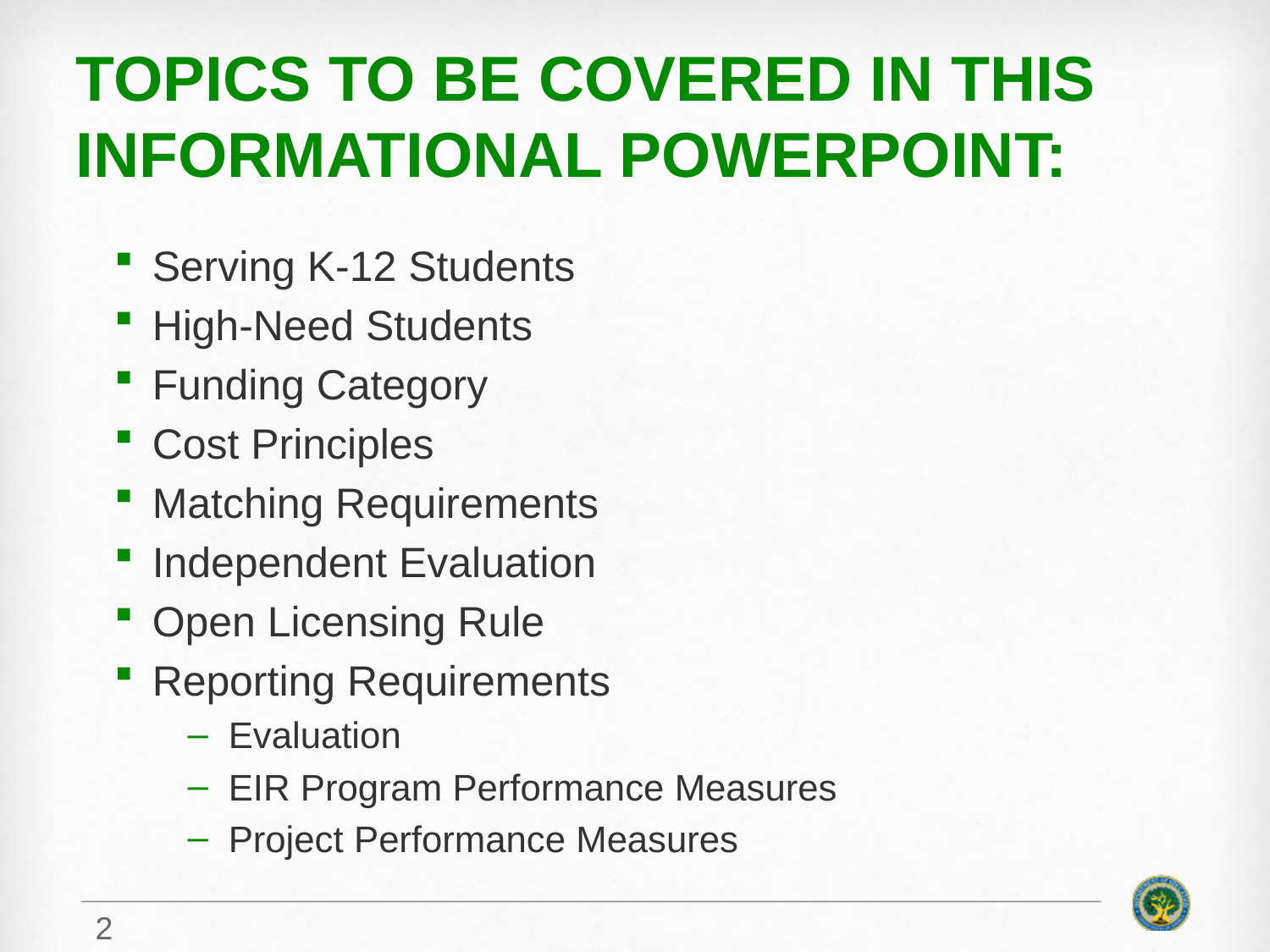

# Topics to Be covered in this INFORMATIONAL PowerPoint:
Serving K-12 Students
High-Need Students
Funding Category
Cost Principles
Matching Requirements
Independent Evaluation
Open Licensing Rule
Reporting Requirements
Evaluation
EIR Program Performance Measures
Project Performance Measures

2